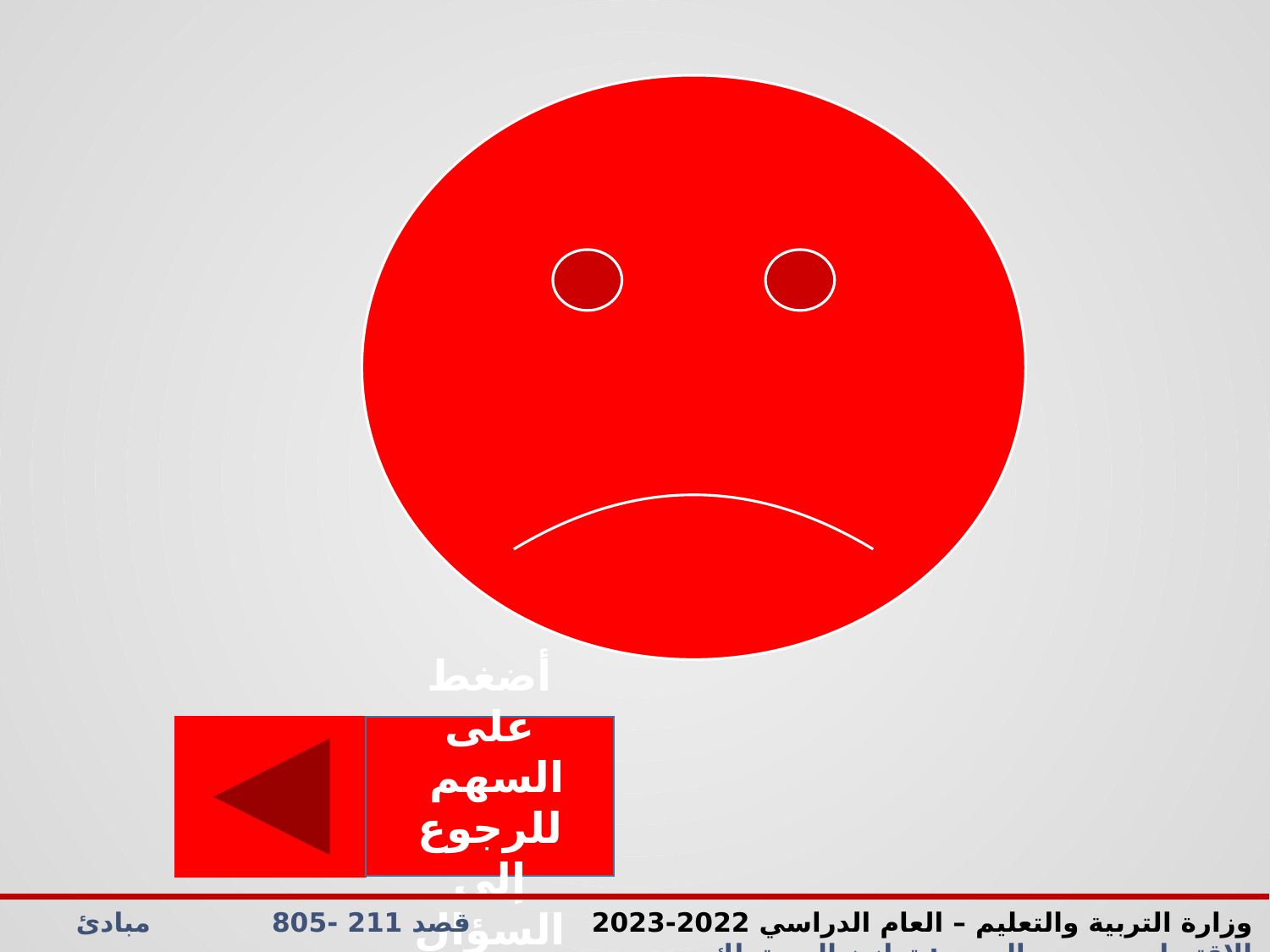

أضغط على السهم  للرجوع إلى السؤال

وزارة التربية والتعليم – العام الدراسي 2022-2023             قصد 211 -805             مبادئ الاقتصاد             الدرس: توازن المستهلك